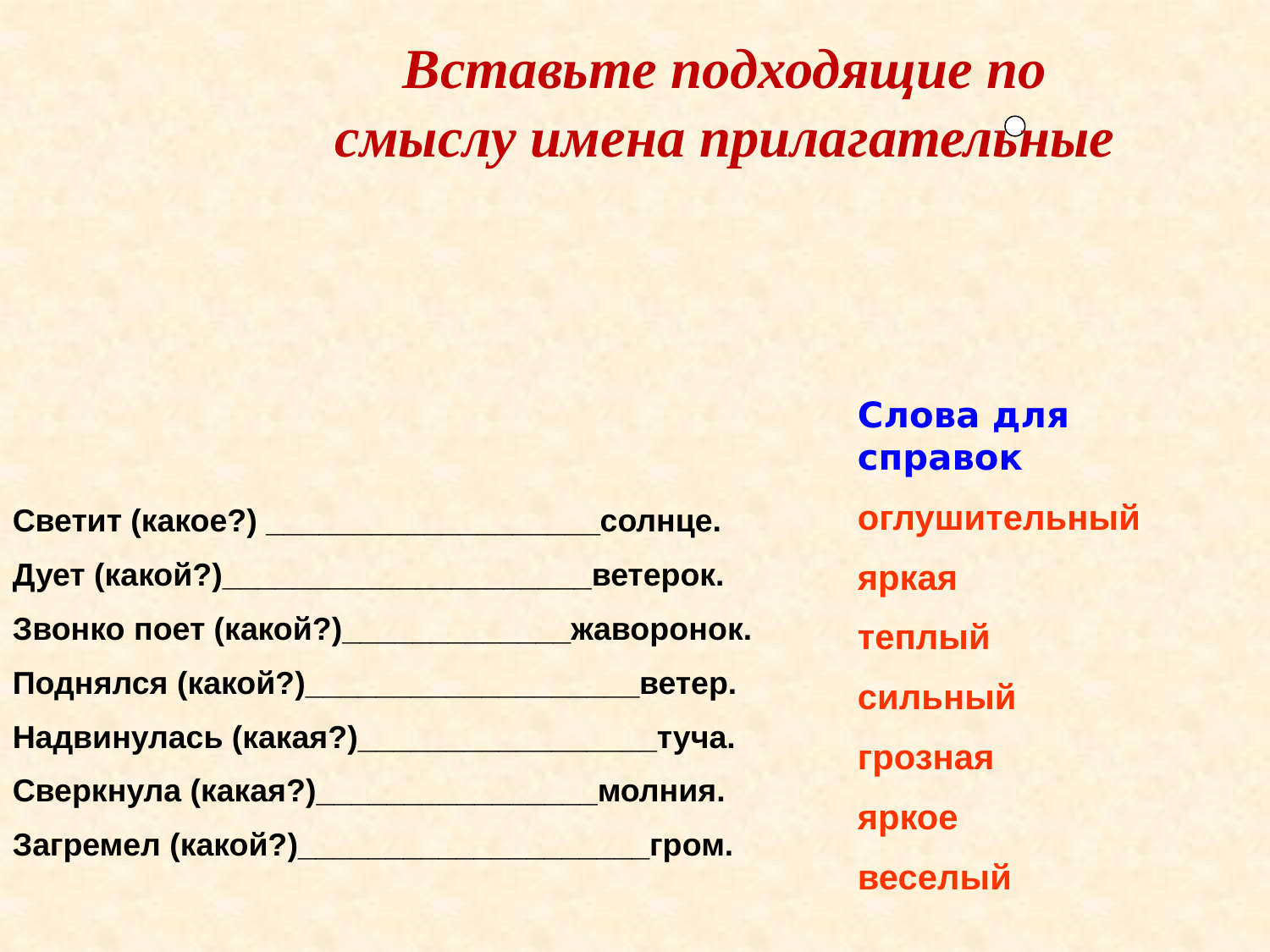

Вставьте подходящие по смыслу имена прилагательные

Слова для справок
оглушительный
яркая
теплый
сильный
грозная
яркое
веселый

Светит (какое?) ___________________солнце.
Дует (какой?)_____________________ветерок.
Звонко поет (какой?)_____________жаворонок.
Поднялся (какой?)___________________ветер.
Надвинулась (какая?)_________________туча.
Сверкнула (какая?)________________молния.
Загремел (какой?)____________________гром.